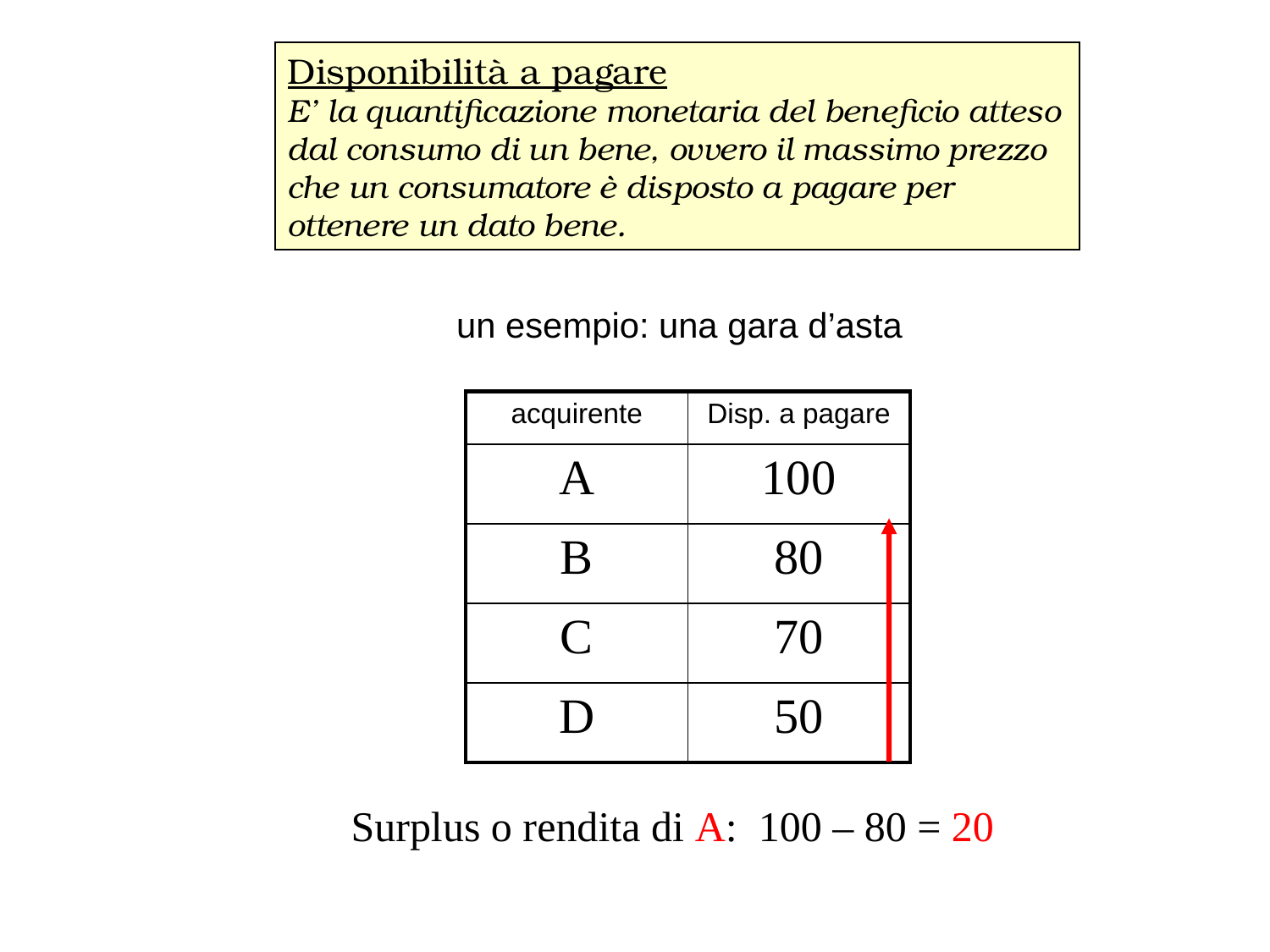

Disponibilità a pagare
E’ la quantificazione monetaria del beneficio atteso dal consumo di un bene, ovvero il massimo prezzo che un consumatore è disposto a pagare per ottenere un dato bene.
un esempio: una gara d’asta
| acquirente | Disp. a pagare |
| --- | --- |
| A | 100 |
| B | 80 |
| C | 70 |
| D | 50 |

Surplus o rendita di A:  100 – 80 = 20